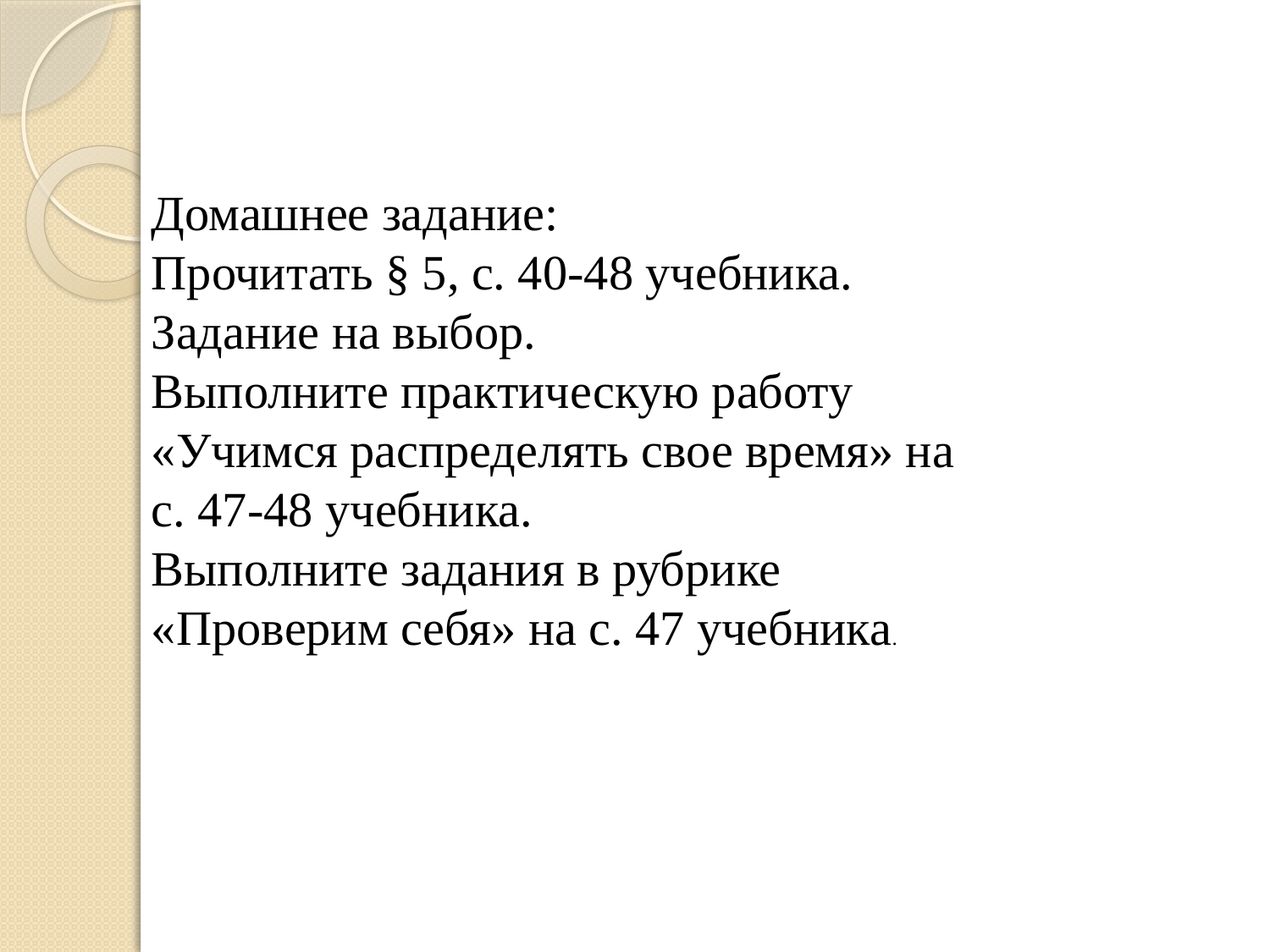

Домашнее задание:
Прочитать § 5, с. 40-48 учебника.
Задание на выбор.
Выполните практическую работу
«Учимся распределять свое время» на
с. 47-48 учебника.
Выполните задания в рубрике
«Проверим себя» на с. 47 учебника.